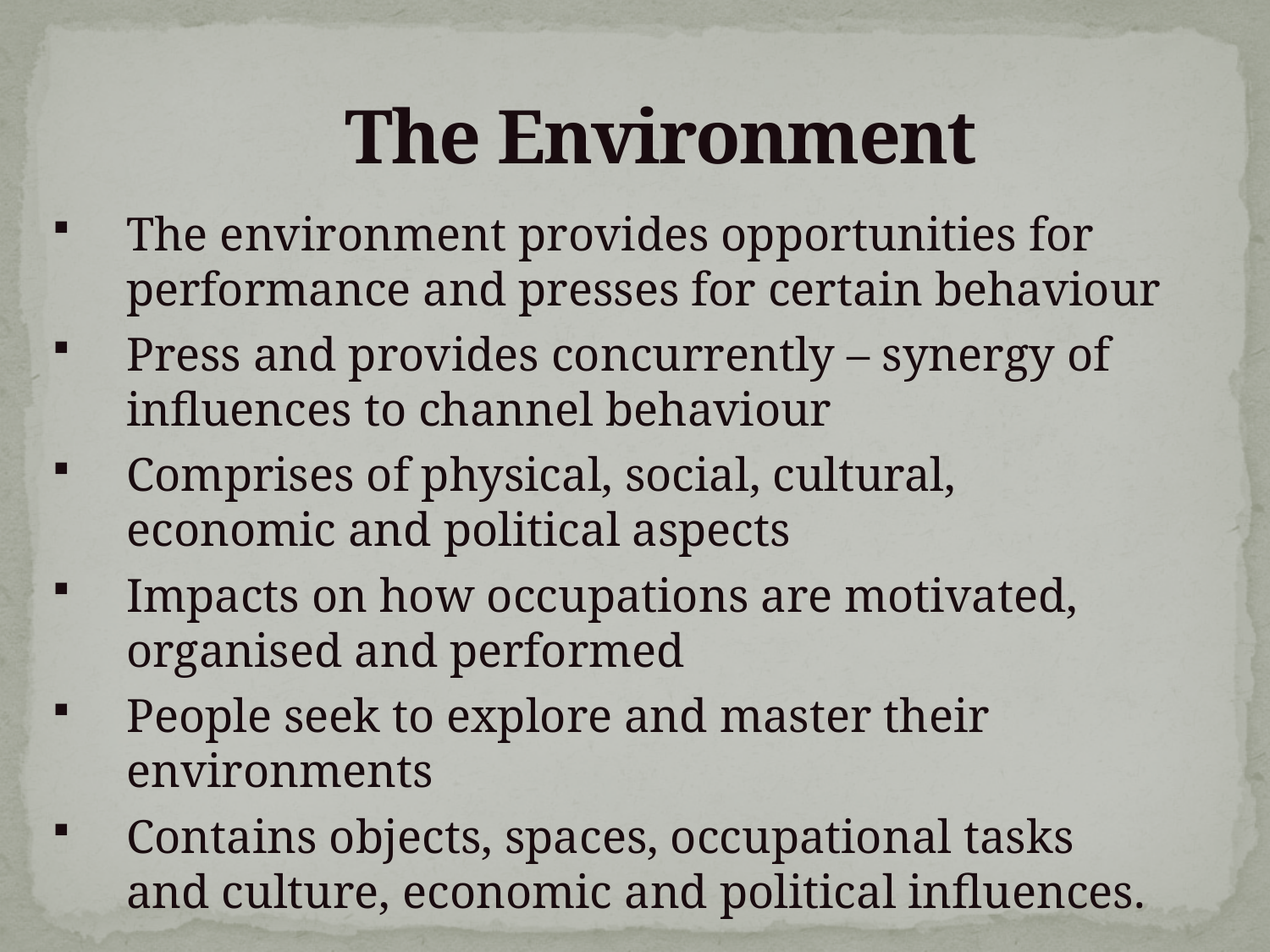

# The Environment
The environment provides opportunities for performance and presses for certain behaviour
Press and provides concurrently – synergy of influences to channel behaviour
Comprises of physical, social, cultural, economic and political aspects
Impacts on how occupations are motivated, organised and performed
People seek to explore and master their environments
Contains objects, spaces, occupational tasks and culture, economic and political influences.